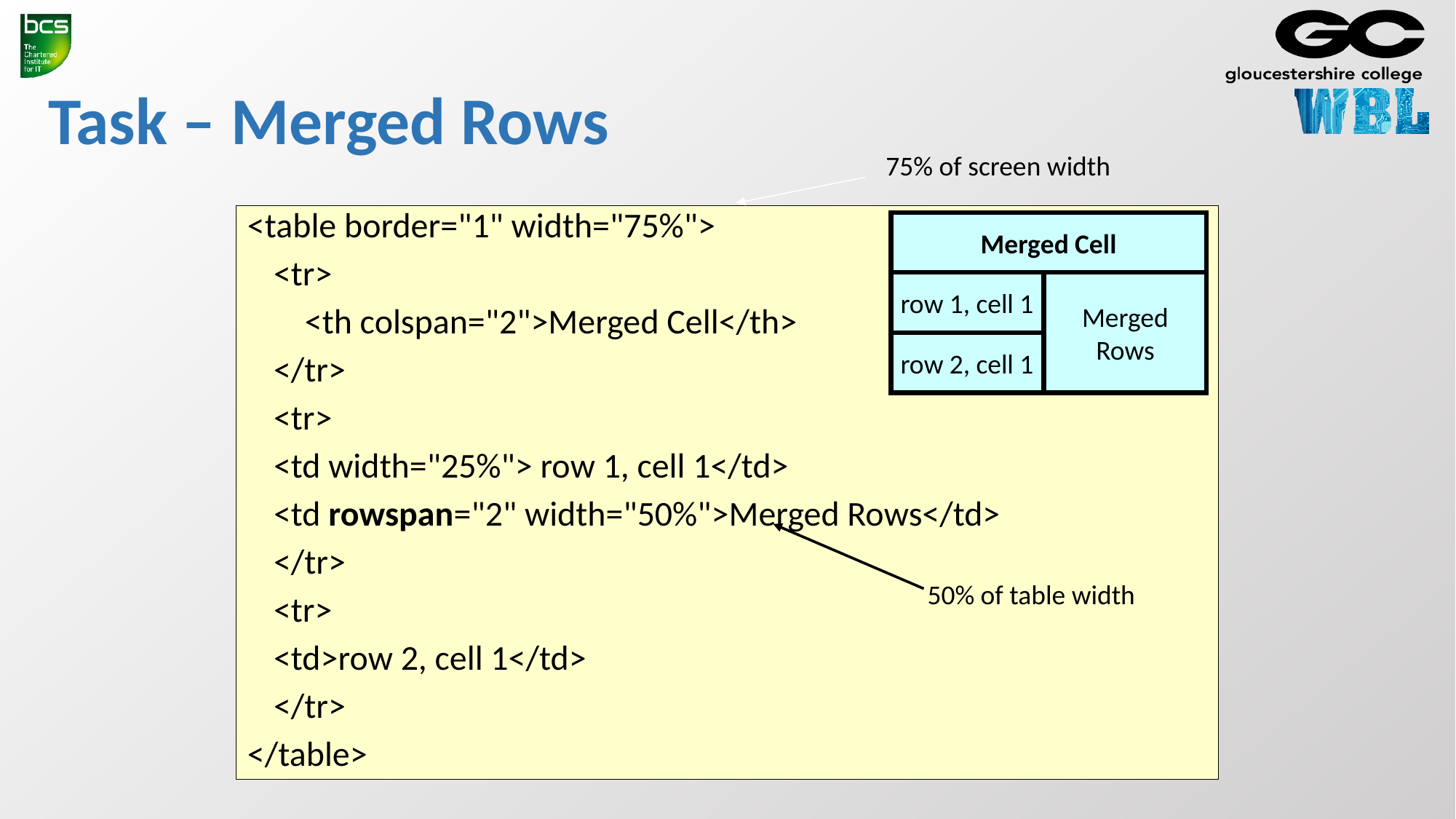

# Task – Merged Rows
75% of screen width

<table border="1" width="75%">
	<tr>
	    <th colspan="2">Merged Cell</th>
	</tr>
	<tr>
		<td width="25%"> row 1, cell 1</td>
		<td rowspan="2" width="50%">Merged Rows</td>
	</tr>
	<tr>
		<td>row 2, cell 1</td>
	</tr>
</table>
Merged Cell
Merged Rows
row 1, cell 1
row 2, cell 1

50% of table width